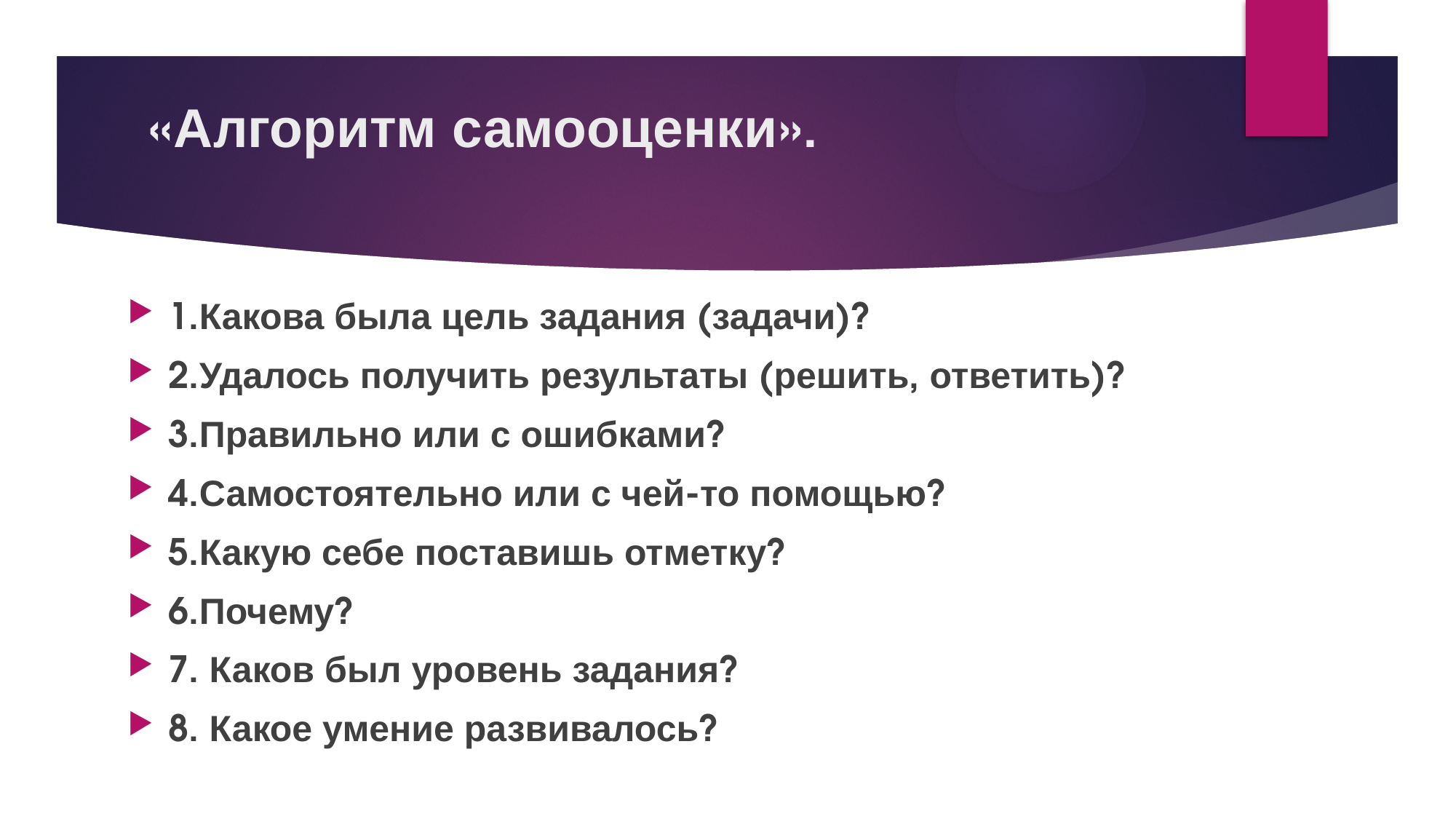

# «Алгоритм самооценки».
1.Какова была цель задания (задачи)?
2.Удалось получить результаты (решить, ответить)?
3.Правильно или с ошибками?
4.Самостоятельно или с чей-то помощью?
5.Какую себе поставишь отметку?
6.Почему?
7. Каков был уровень задания?
8. Какое умение развивалось?